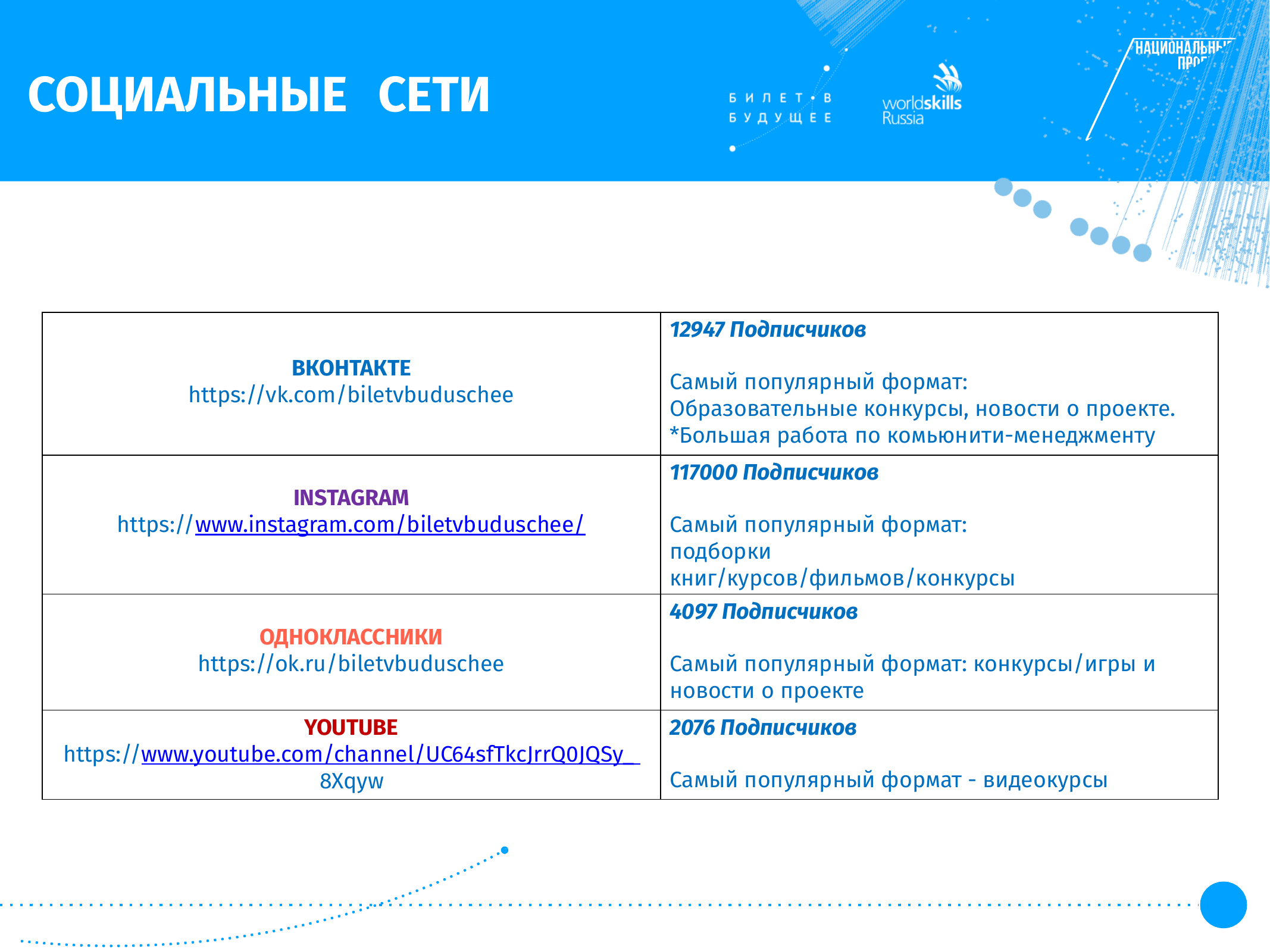

# СОЦИАЛЬНЫЕ	СЕТИ
| ВКОНТАКТЕ https://vk.com/biletvbuduschee | 12947 Подписчиков Самый популярный формат: Образовательные конкурсы, новости о проекте. \*Большая работа по комьюнити-менеджменту |
| --- | --- |
| INSTAGRAM https://www.instagram.com/biletvbuduschee/ | 117000 Подписчиков Самый популярный формат: подборки книг/курсов/фильмов/конкурсы |
| ОДНОКЛАССНИКИ https://ok.ru/biletvbuduschee | 4097 Подписчиков Самый популярный формат: конкурсы/игры и новости о проекте |
| YOUTUBE https://www.youtube.com/channel/UC64sfTkcJrrQ0JQSy\_ 8Xqyw | 2076 Подписчиков Самый популярный формат - видеокурсы |